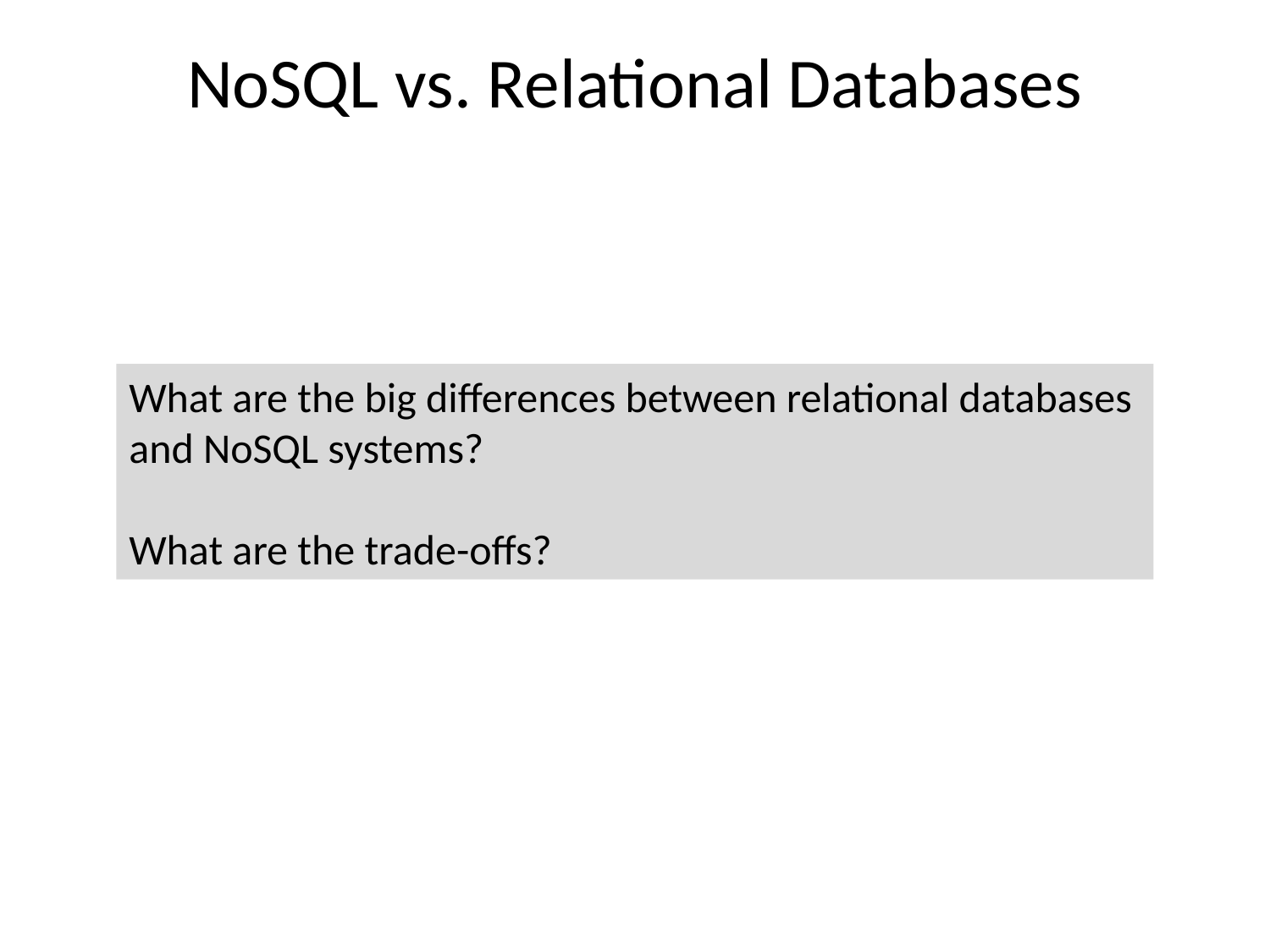

# NoSQL vs. Relational Databases

What are the big differences between relational databases and NoSQL systems?

What are the trade-offs?